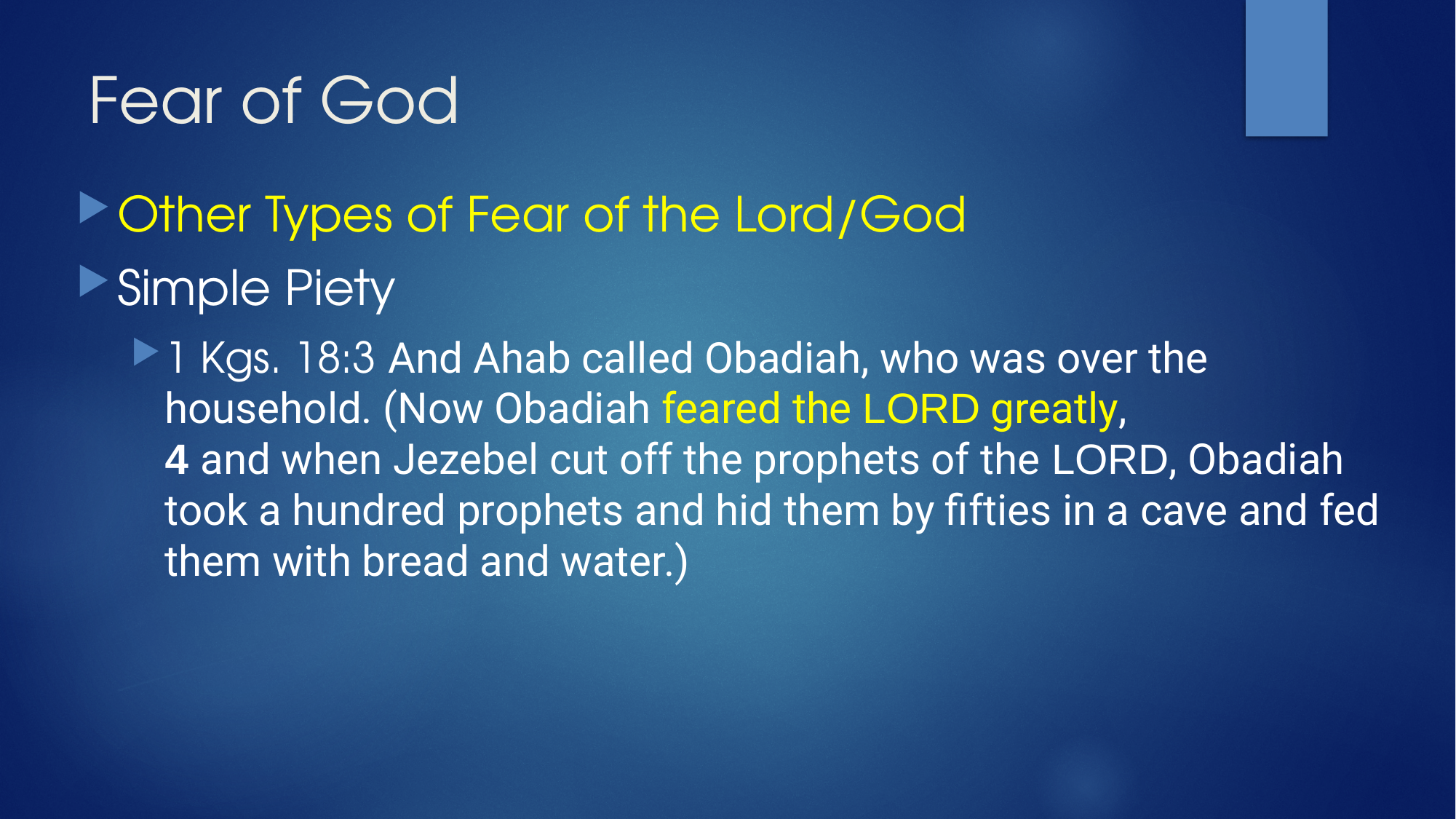

# Fear of God
Other Types of Fear of the Lord/God
Simple Piety
1 Kgs. 18:3 And Ahab called Obadiah, who was over the household. (Now Obadiah feared the LORD greatly, 
4 and when Jezebel cut off the prophets of the LORD, Obadiah took a hundred prophets and hid them by fifties in a cave and fed them with bread and water.)